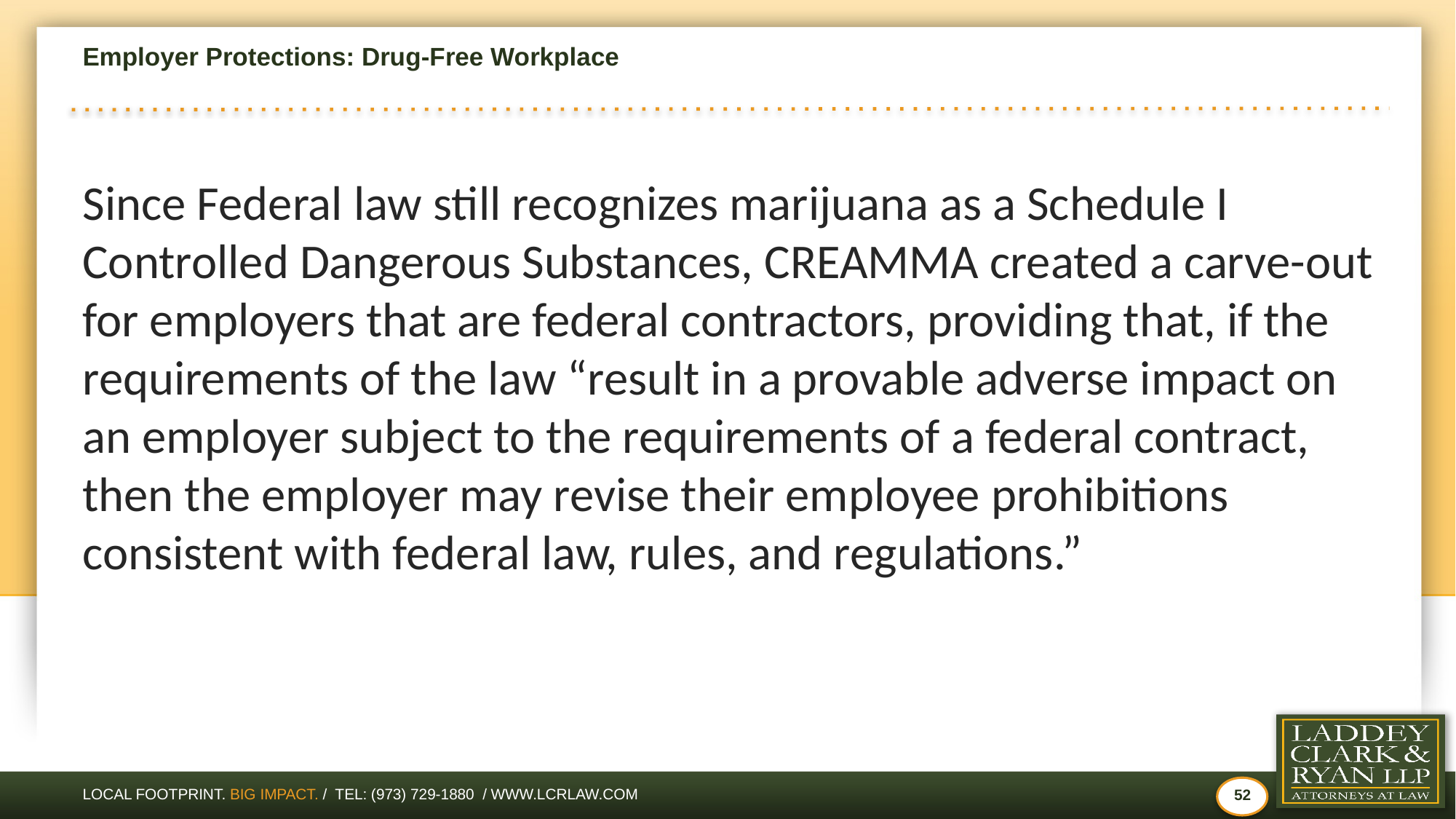

# Employer Protections: Drug-Free Workplace

Since Federal law still recognizes marijuana as a Schedule I Controlled Dangerous Substances, CREAMMA created a carve-out for employers that are federal contractors, providing that, if the requirements of the law “result in a provable adverse impact on an employer subject to the requirements of a federal contract, then the employer may revise their employee prohibitions consistent with federal law, rules, and regulations.”